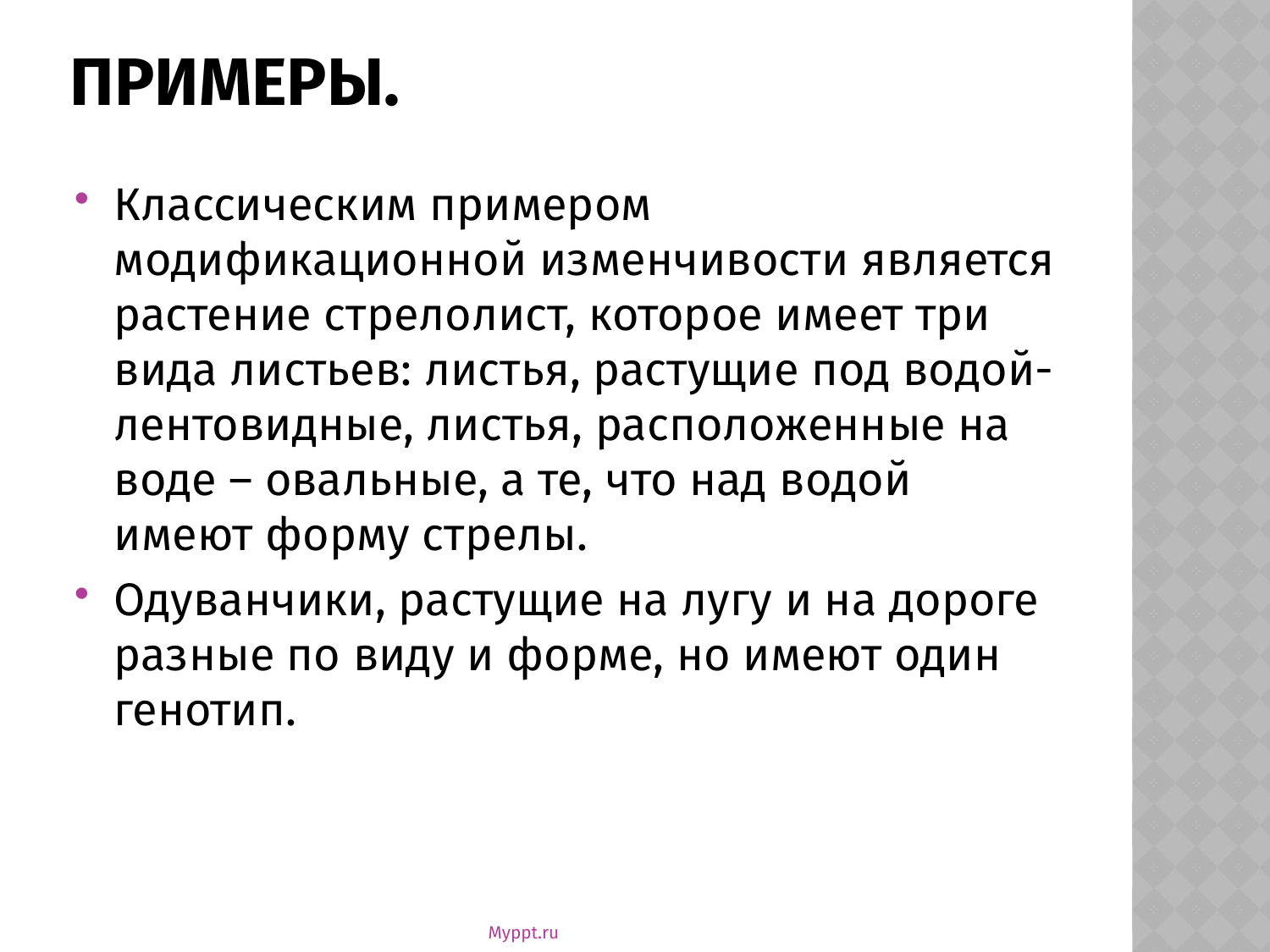

# Примеры.
Классическим примером модификационной изменчивости является растение стрелолист, которое имеет три вида листьев: листья, растущие под водой- лентовидные, листья, расположенные на воде – овальные, а те, что над водой имеют форму стрелы.
Одуванчики, растущие на лугу и на дороге разные по виду и форме, но имеют один генотип.
Myppt.ru